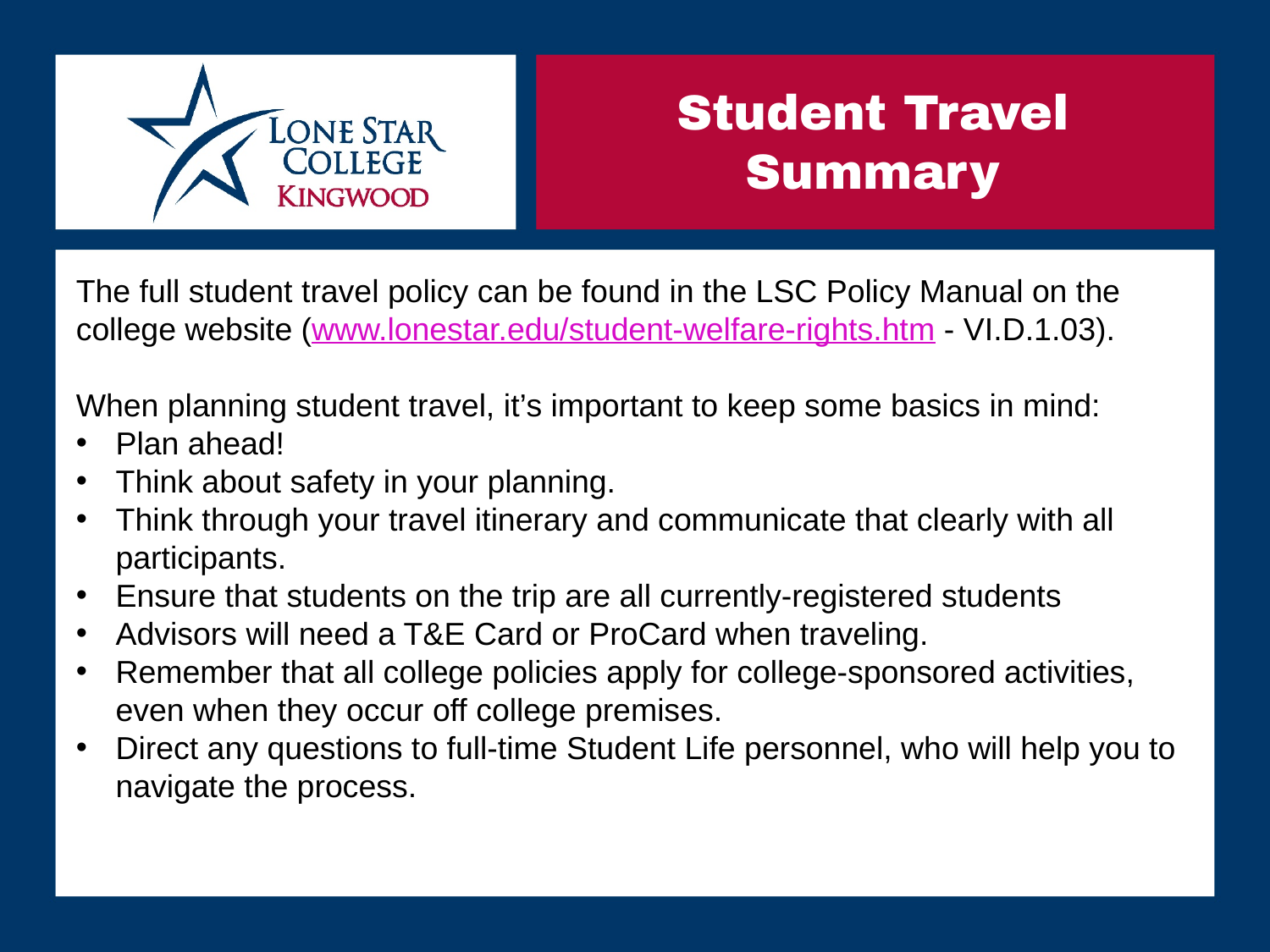

Student Travel
Summary
The full student travel policy can be found in the LSC Policy Manual on the college website (www.lonestar.edu/student-welfare-rights.htm - VI.D.1.03).

When planning student travel, it’s important to keep some basics in mind:
Plan ahead!
Think about safety in your planning.
Think through your travel itinerary and communicate that clearly with all participants.
Ensure that students on the trip are all currently-registered students
Advisors will need a T&E Card or ProCard when traveling.
Remember that all college policies apply for college-sponsored activities, even when they occur off college premises.
Direct any questions to full-time Student Life personnel, who will help you to navigate the process.